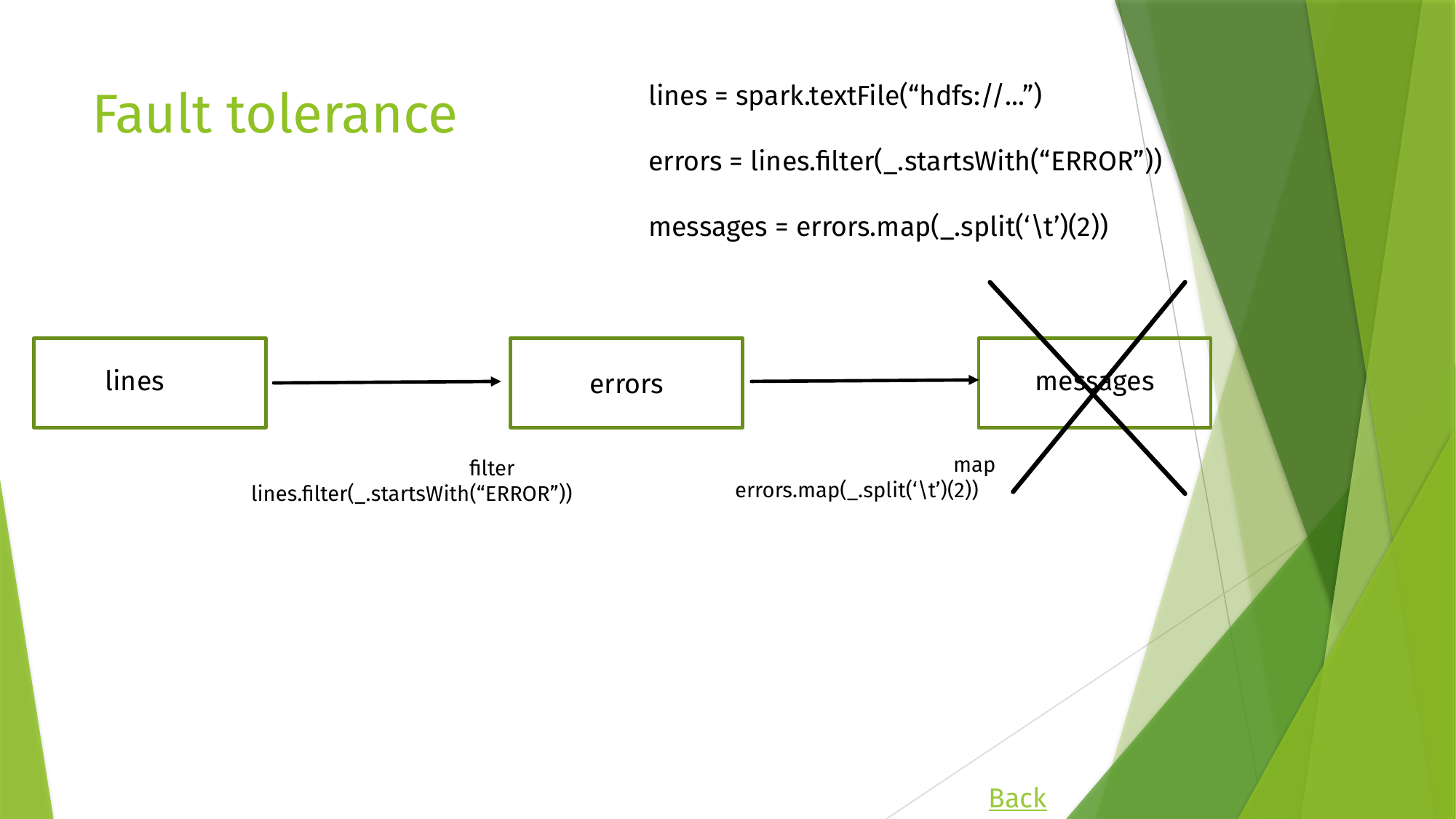

# Fault tolerance
lines = spark.textFile(“hdfs://...”)

errors = lines.filter(_.startsWith(“ERROR”))

messages = errors.map(_.split(‘\t’)(2))

lines
messages
errors
		map
errors.map(_.split(‘\t’)(2))
		filter
lines.filter(_.startsWith(“ERROR”))
Back